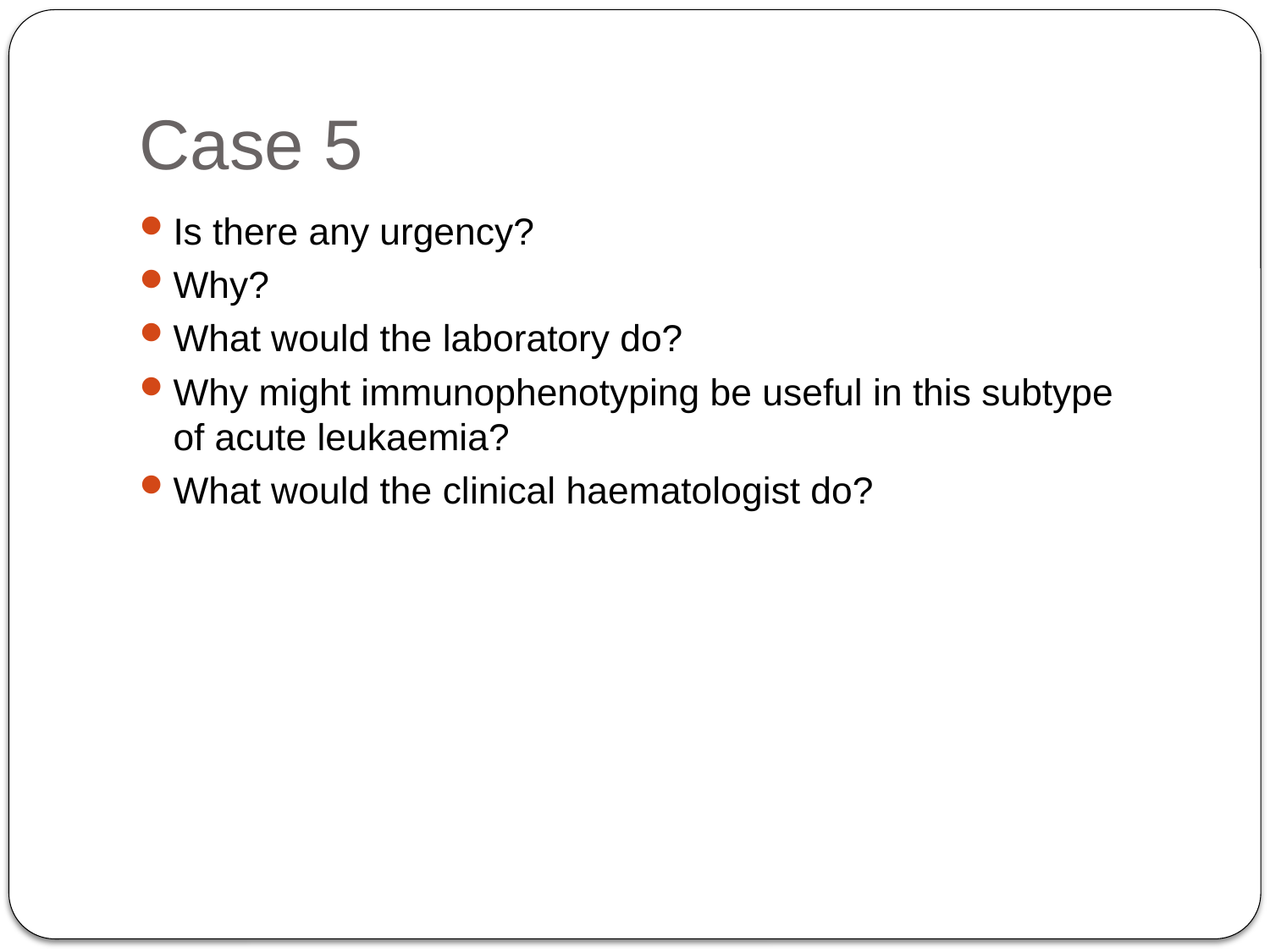

# Case 5
Is there any urgency?
Why?
What would the laboratory do?
Why might immunophenotyping be useful in this subtype of acute leukaemia?
What would the clinical haematologist do?